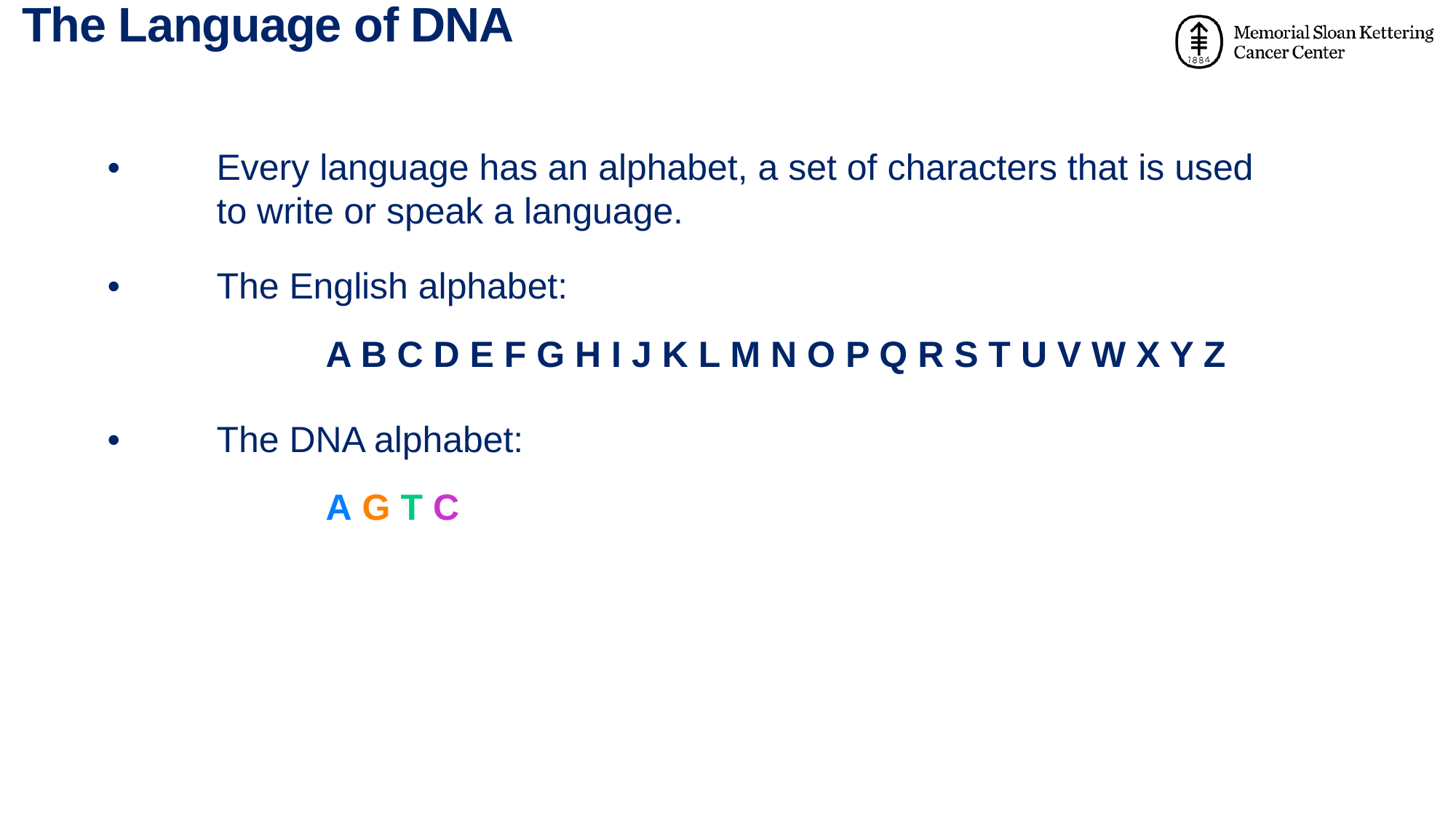

# The Language of DNA
•	Every language has an alphabet, a set of characters that is used 	to write or speak a language.
•	The English alphabet:

		A B C D E F G H I J K L M N O P Q R S T U V W X Y Z
•	The DNA alphabet:

		A G T C